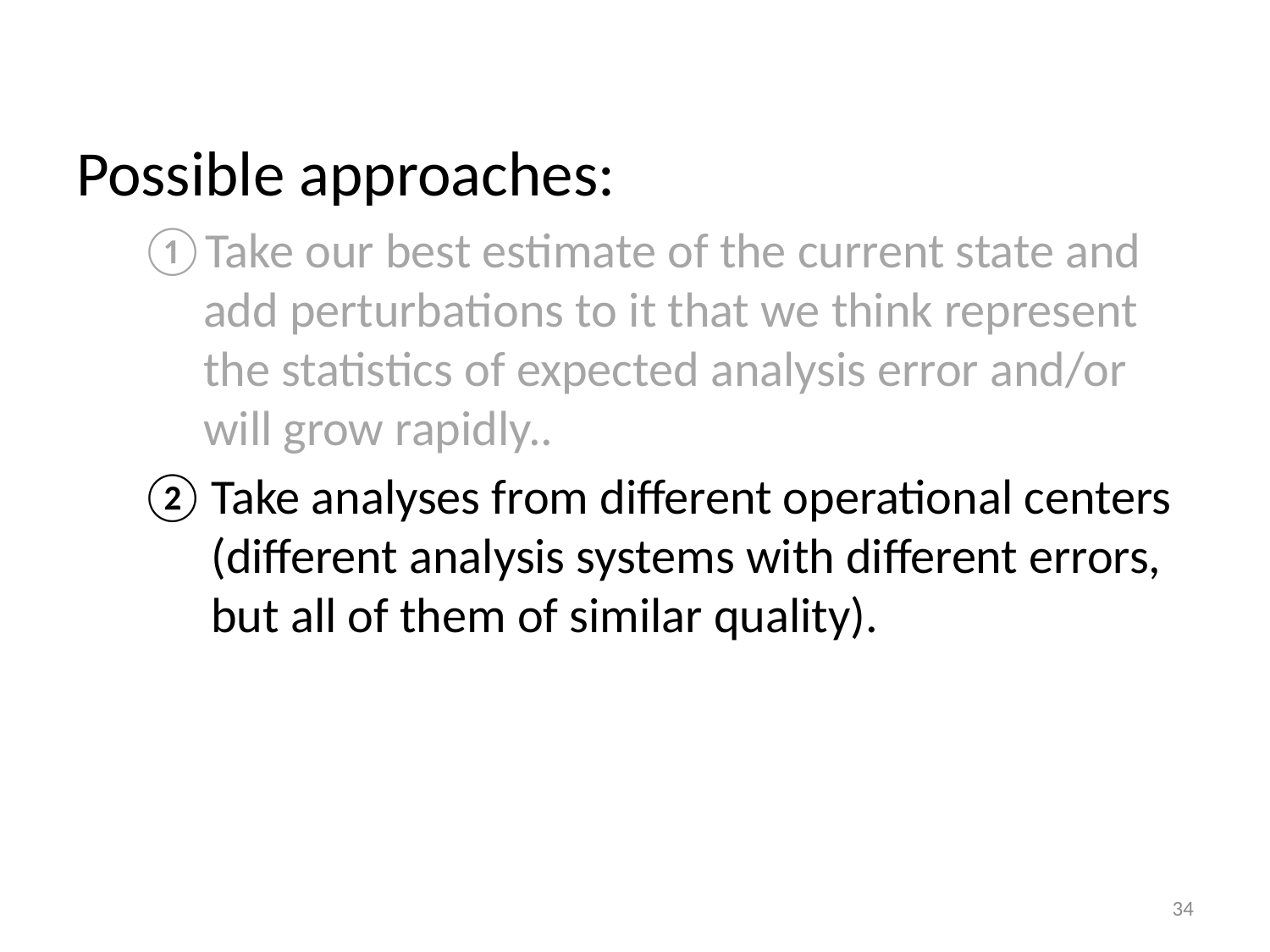

Possible approaches:
Take our best estimate of the current state and add perturbations to it that we think represent the statistics of expected analysis error and/or will grow rapidly..
Take analyses from different operational centers (different analysis systems with different errors, but all of them of similar quality).

34